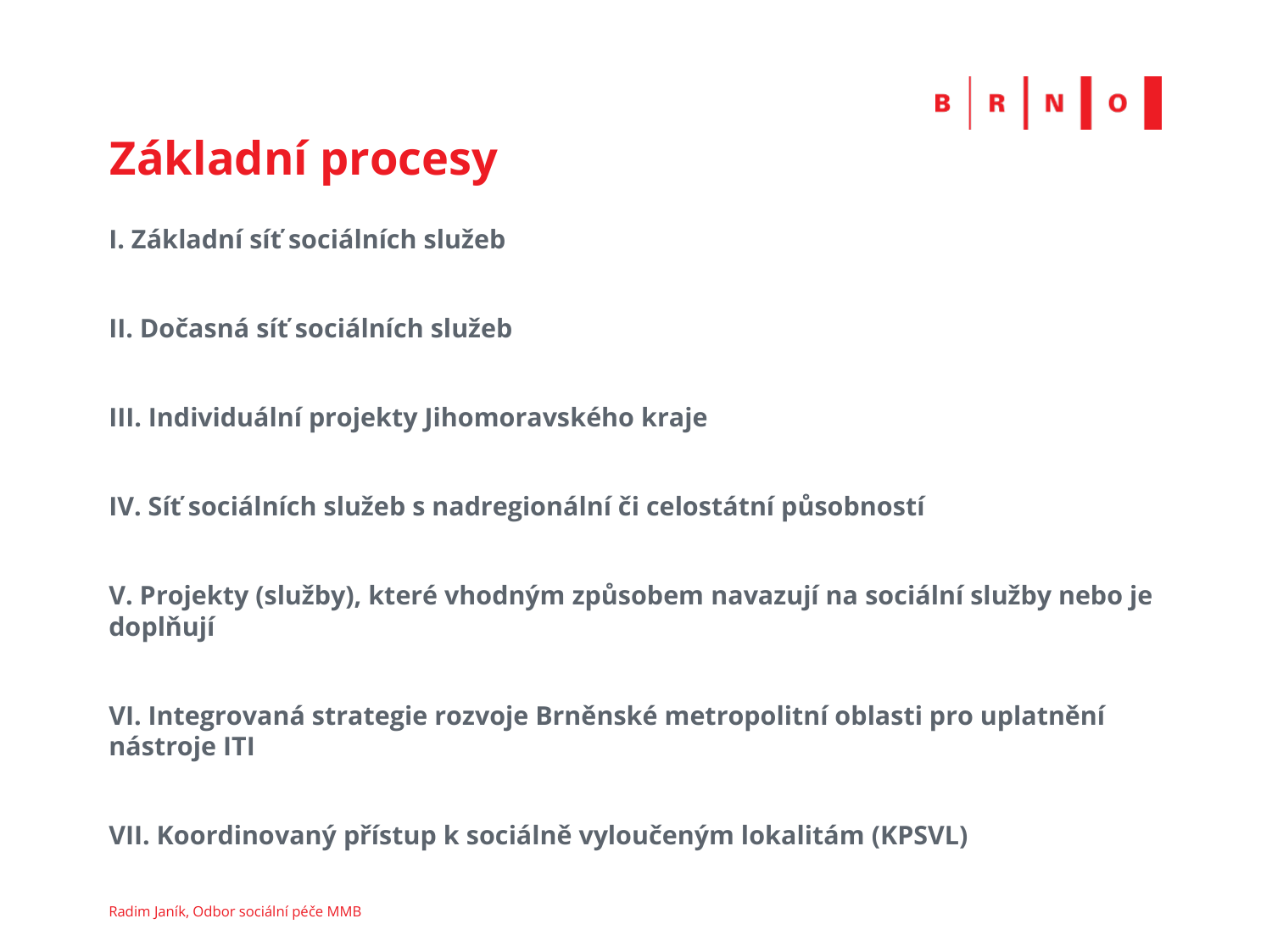

# Základní procesy
I. Základní síť sociálních služeb

II. Dočasná síť sociálních služeb

III. Individuální projekty Jihomoravského kraje

IV. Síť sociálních služeb s nadregionální či celostátní působností

V. Projekty (služby), které vhodným způsobem navazují na sociální služby nebo je doplňují

VI. Integrovaná strategie rozvoje Brněnské metropolitní oblasti pro uplatnění nástroje ITI

VII. Koordinovaný přístup k sociálně vyloučeným lokalitám (KPSVL)
Radim Janík, Odbor sociální péče MMB